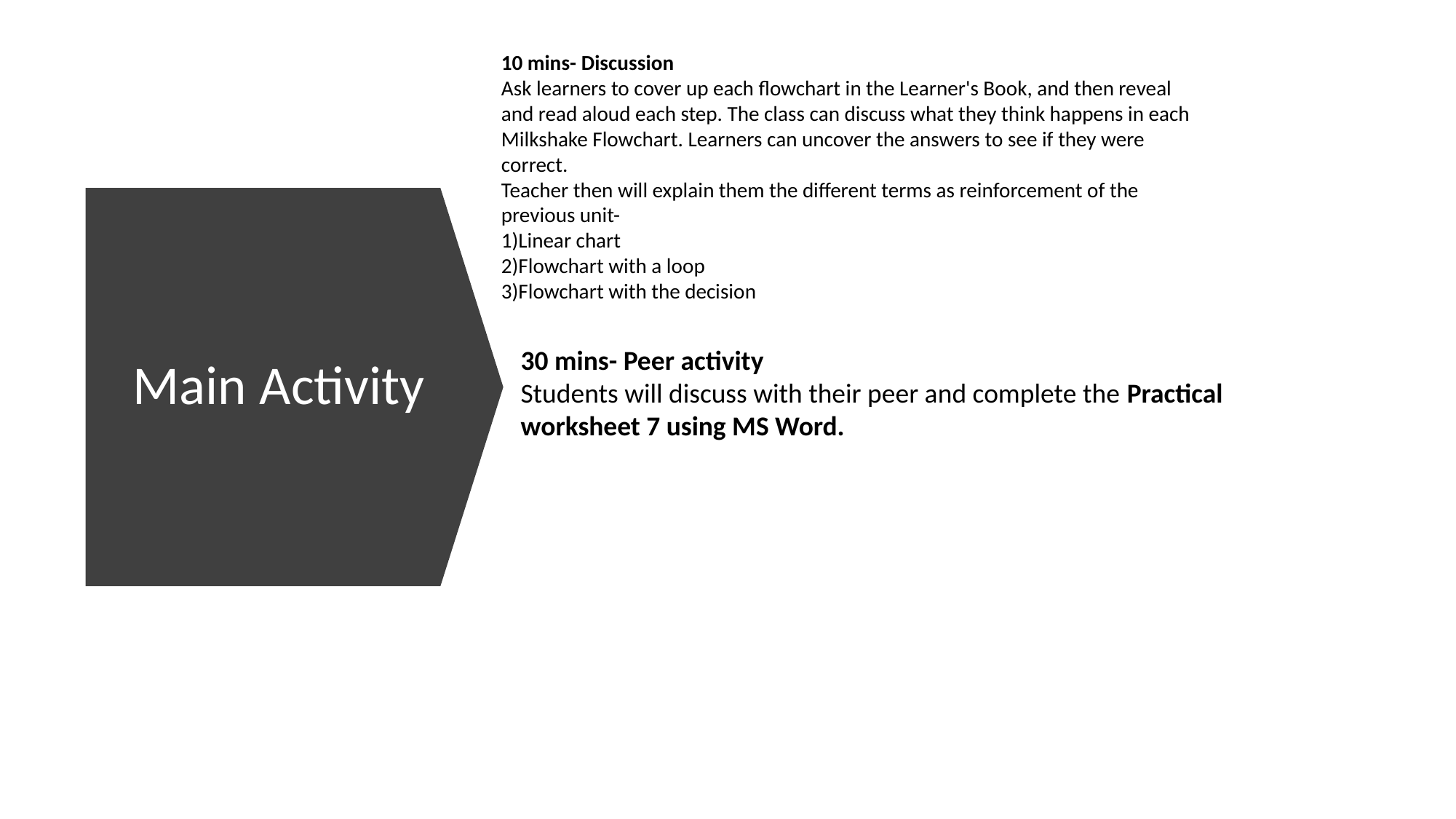

10 mins- Discussion
Ask learners to cover up each flowchart in the Learner's Book, and then reveal and read aloud each step. The class can discuss what they think happens in each Milkshake Flowchart. Learners can uncover the answers to see if they were correct.
Teacher then will explain them the different terms as reinforcement of the previous unit-
1)Linear chart
2)Flowchart with a loop
3)Flowchart with the decision

# Main Activity
30 mins- Peer activity
Students will discuss with their peer and complete the Practical worksheet 7 using MS Word.